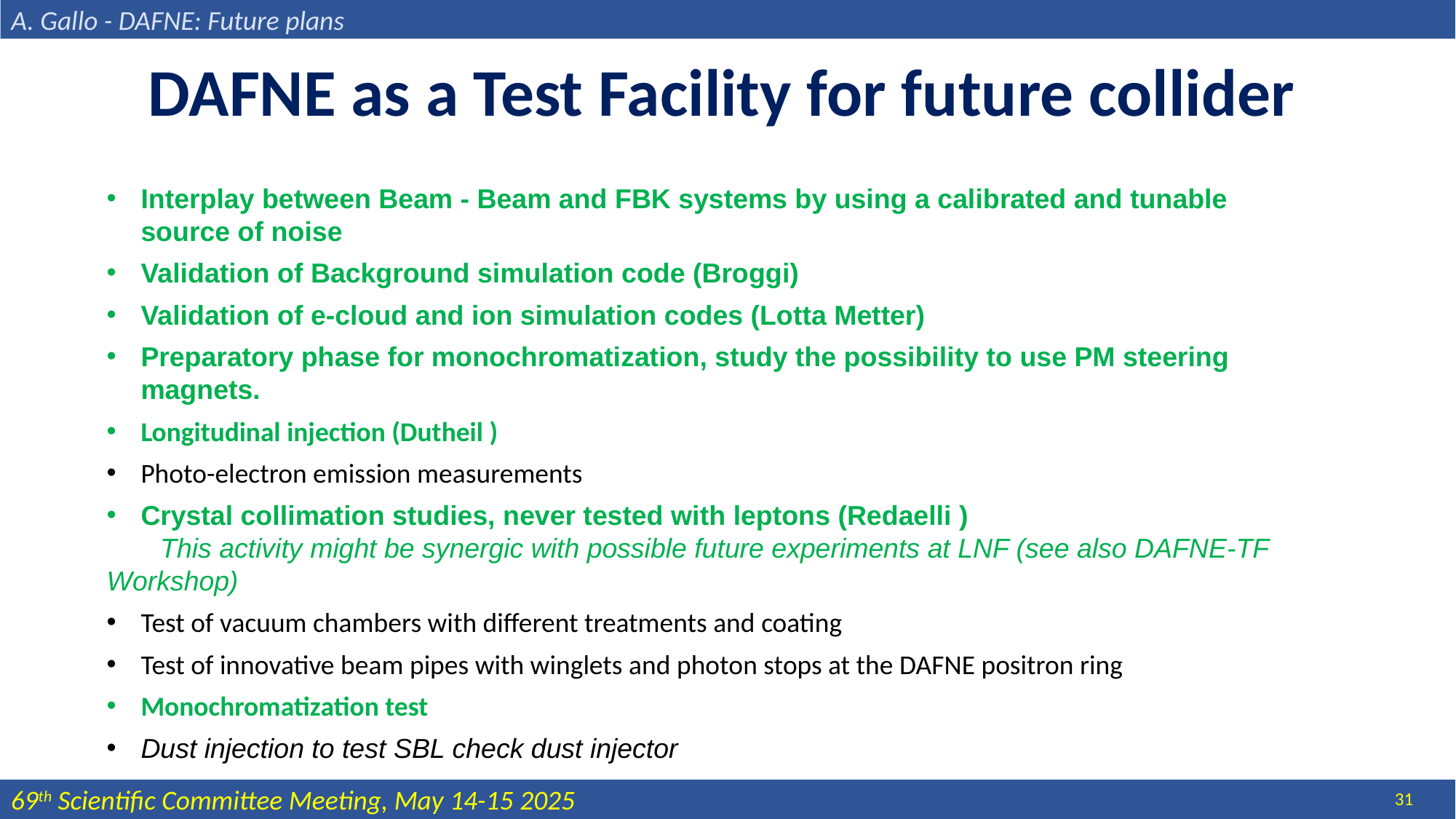

A. Gallo - DAFNE: Future plans
DAFNE as a Test Facility for future collider
Interplay between Beam - Beam and FBK systems by using a calibrated and tunable source of noise
Validation of Background simulation code (Broggi)
Validation of e-cloud and ion simulation codes (Lotta Metter)
Preparatory phase for monochromatization, study the possibility to use PM steering magnets.
Longitudinal injection (Dutheil )
Photo-electron emission measurements
Crystal collimation studies, never tested with leptons (Redaelli )
       This activity might be synergic with possible future experiments at LNF (see also DAFNE-TF Workshop)
Test of vacuum chambers with different treatments and coating
Test of innovative beam pipes with winglets and photon stops at the DAFNE positron ring
Monochromatization test
Dust injection to test SBL check dust injector
31
69th Scientific Committee Meeting, May 14-15 2025